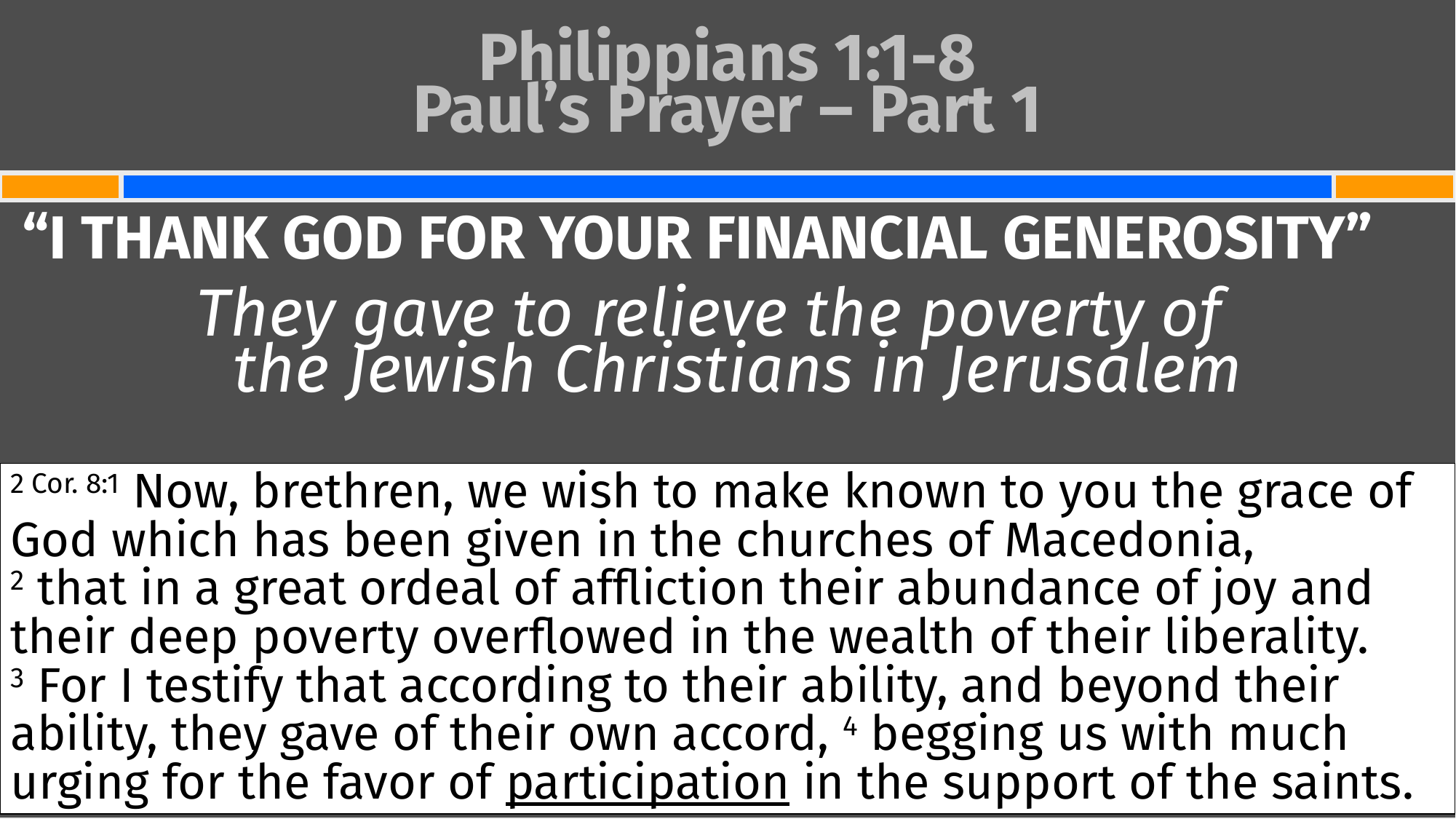

# Philippians 1:1-8 Paul’s Prayer – Part 1

“I THANK GOD FOR YOUR FINANCIAL GENEROSITY”
They gave to relieve the poverty of
the Jewish Christians in Jerusalem
2 Cor. 8:1 Now, brethren, we wish to make known to you the grace of God which has been given in the churches of Macedonia,
2 that in a great ordeal of affliction their abundance of joy and their deep poverty overflowed in the wealth of their liberality.
3 For I testify that according to their ability, and beyond their ability, they gave of their own accord, 4 begging us with much urging for the favor of participation in the support of the saints.